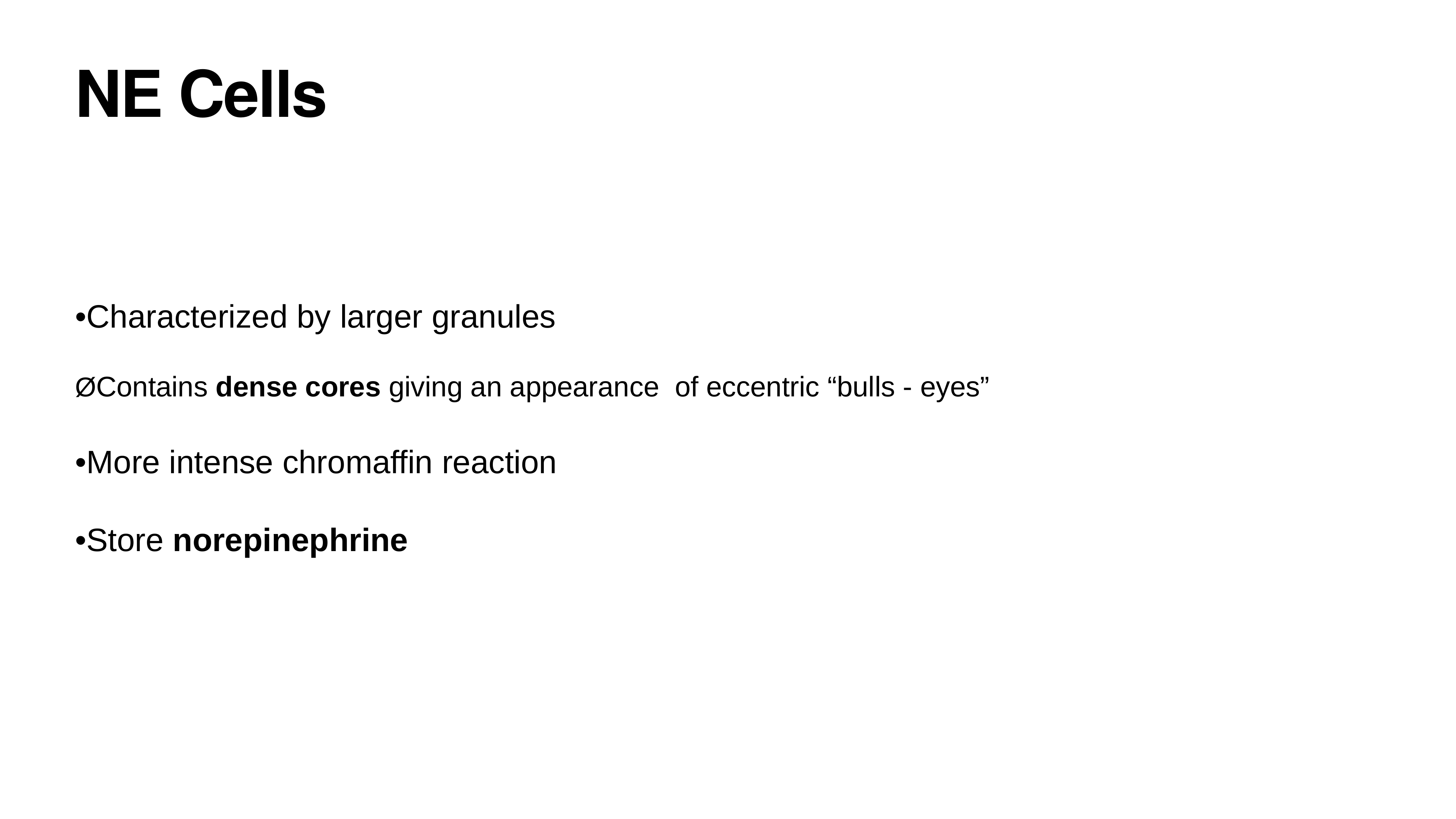

# NE Cells
•Characterized by larger granules
ØContains dense cores giving an appearance  of eccentric “bulls - eyes”
•More intense chromaffin reaction
•Store norepinephrine